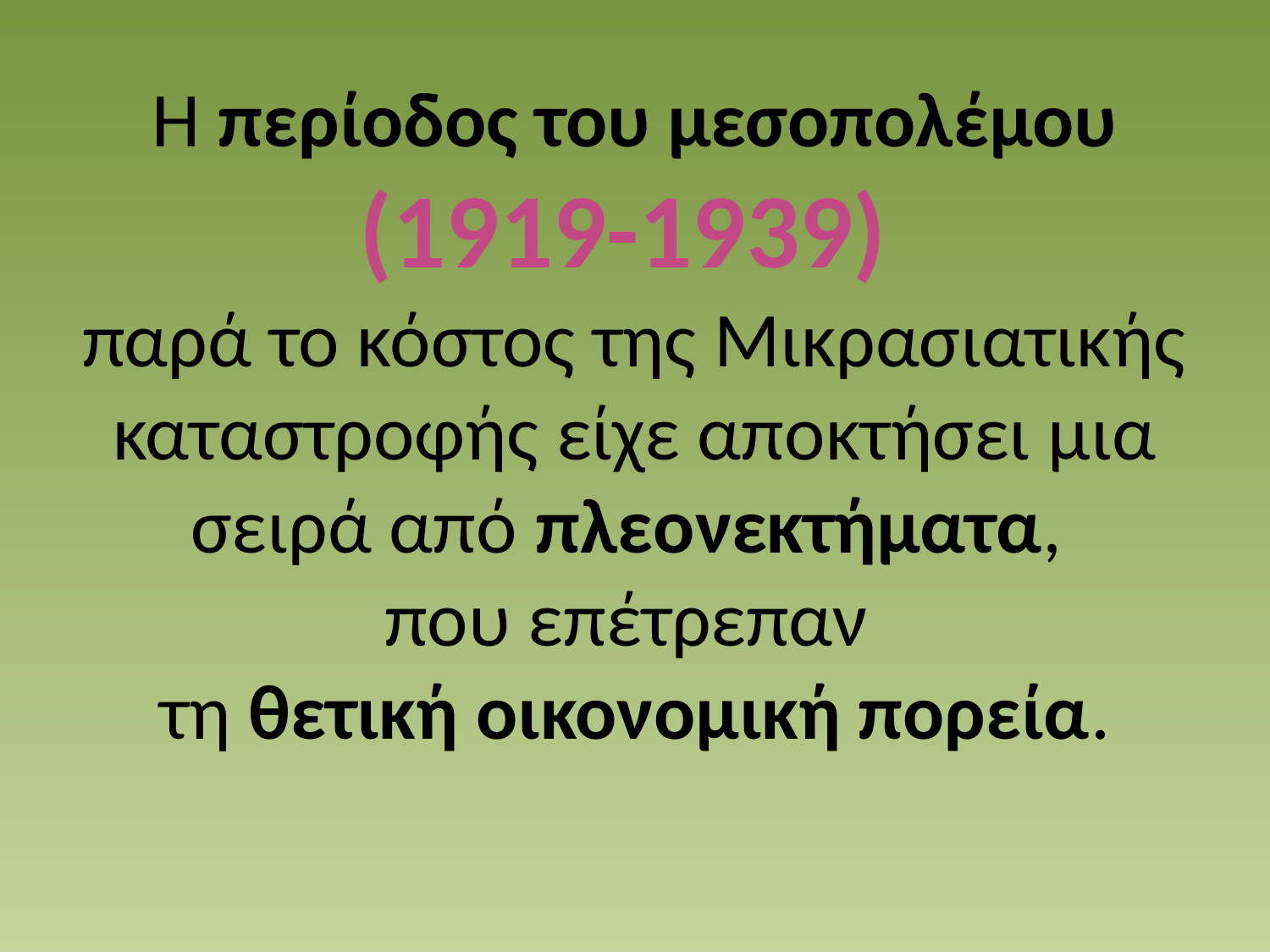

# Η περίοδος του μεσοπολέμου (1919-1939) παρά το κόστος της Μικρασιατικής καταστροφής είχε αποκτήσει μια σειρά από πλεονεκτήματα, που επέτρεπαν τη θετική οικονομική πορεία.